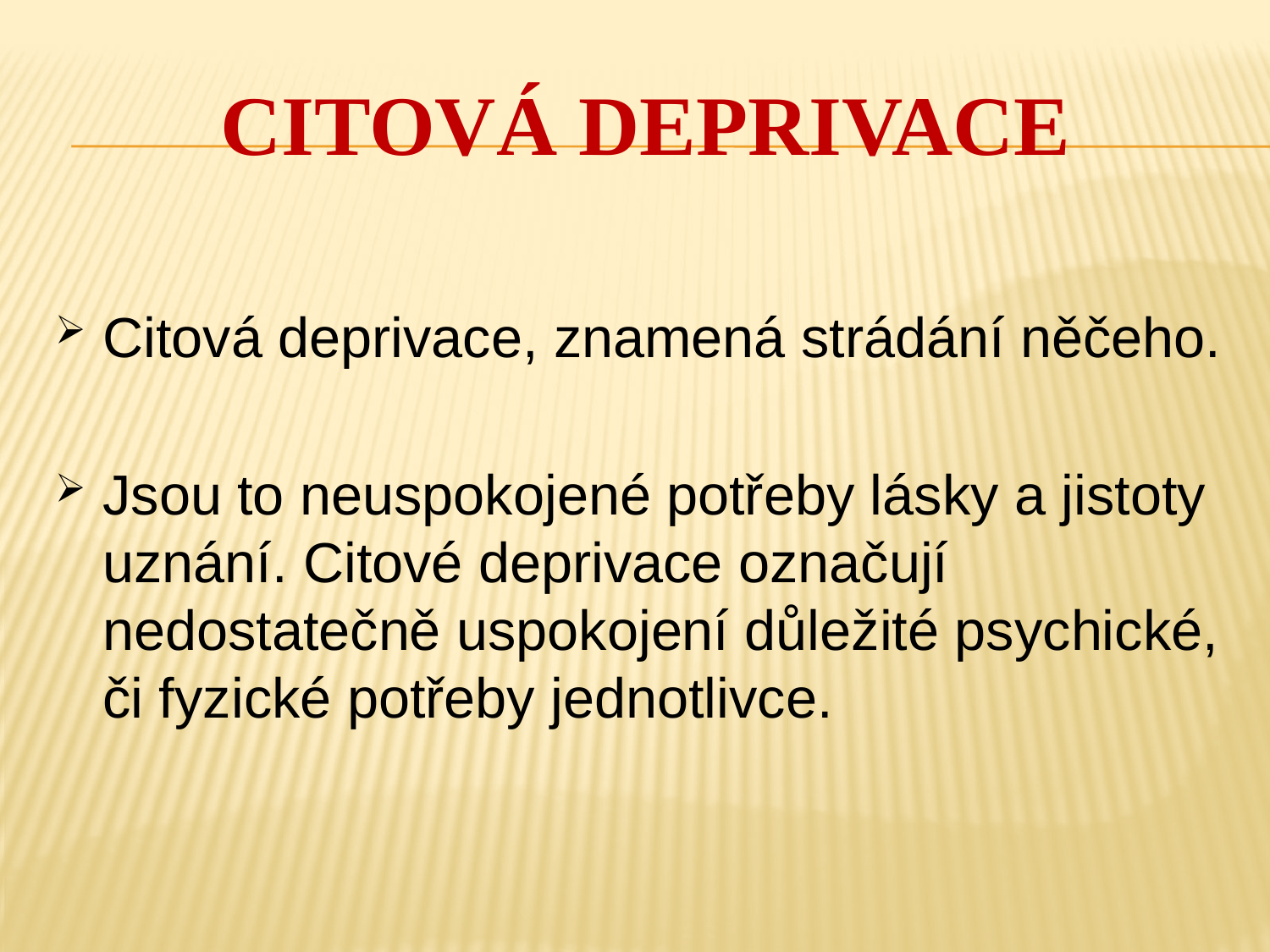

# Citová deprivace

Citová deprivace, znamená strádání něčeho.

Jsou to neuspokojené potřeby lásky a jistoty uznání. Citové deprivace označují nedostatečně uspokojení důležité psychické, či fyzické potřeby jednotlivce.